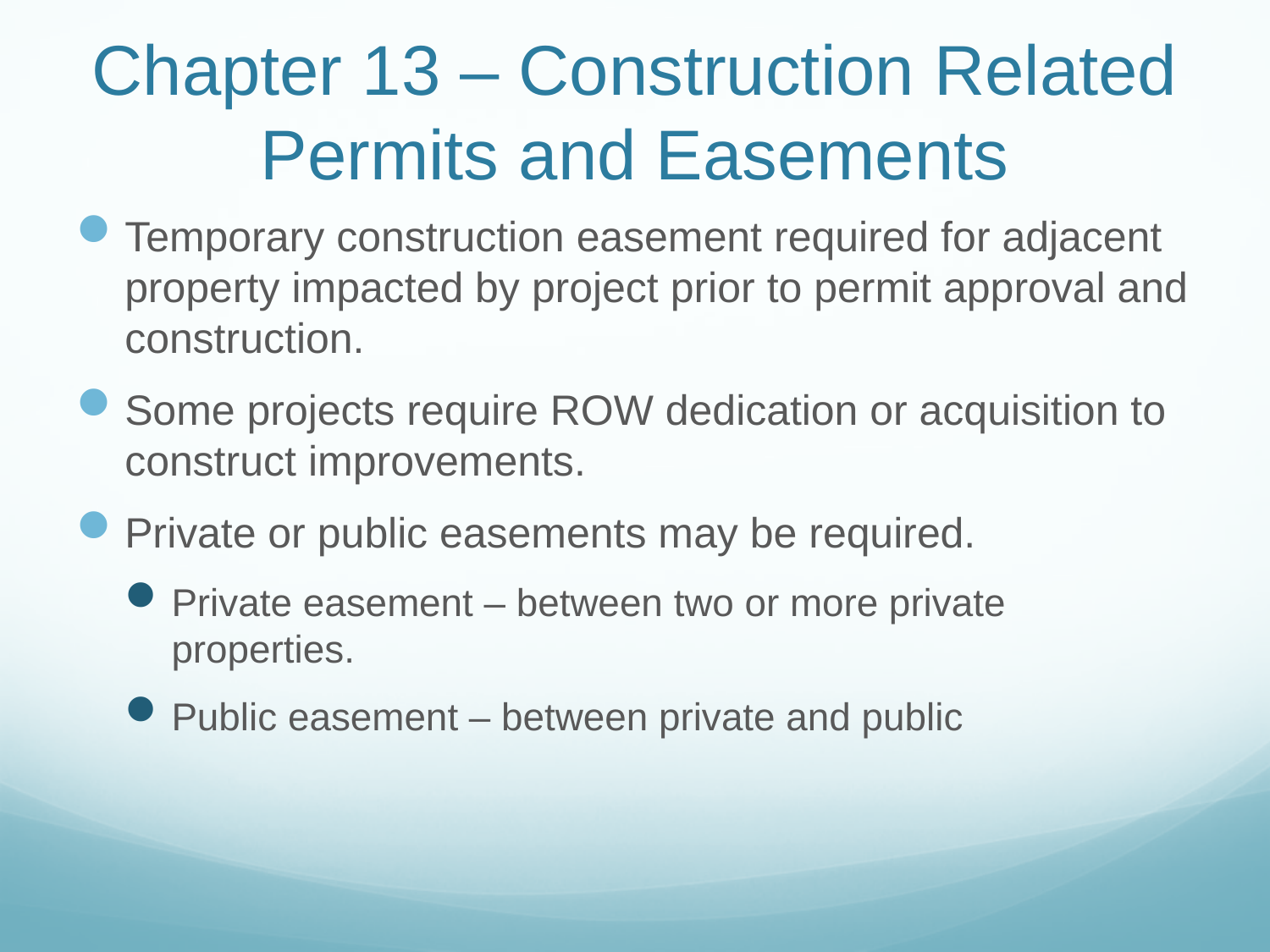

# Chapter 13 – Construction Related Permits and Easements
Temporary construction easement required for adjacent property impacted by project prior to permit approval and construction.
Some projects require ROW dedication or acquisition to construct improvements.
Private or public easements may be required.
Private easement – between two or more private properties.
Public easement – between private and public